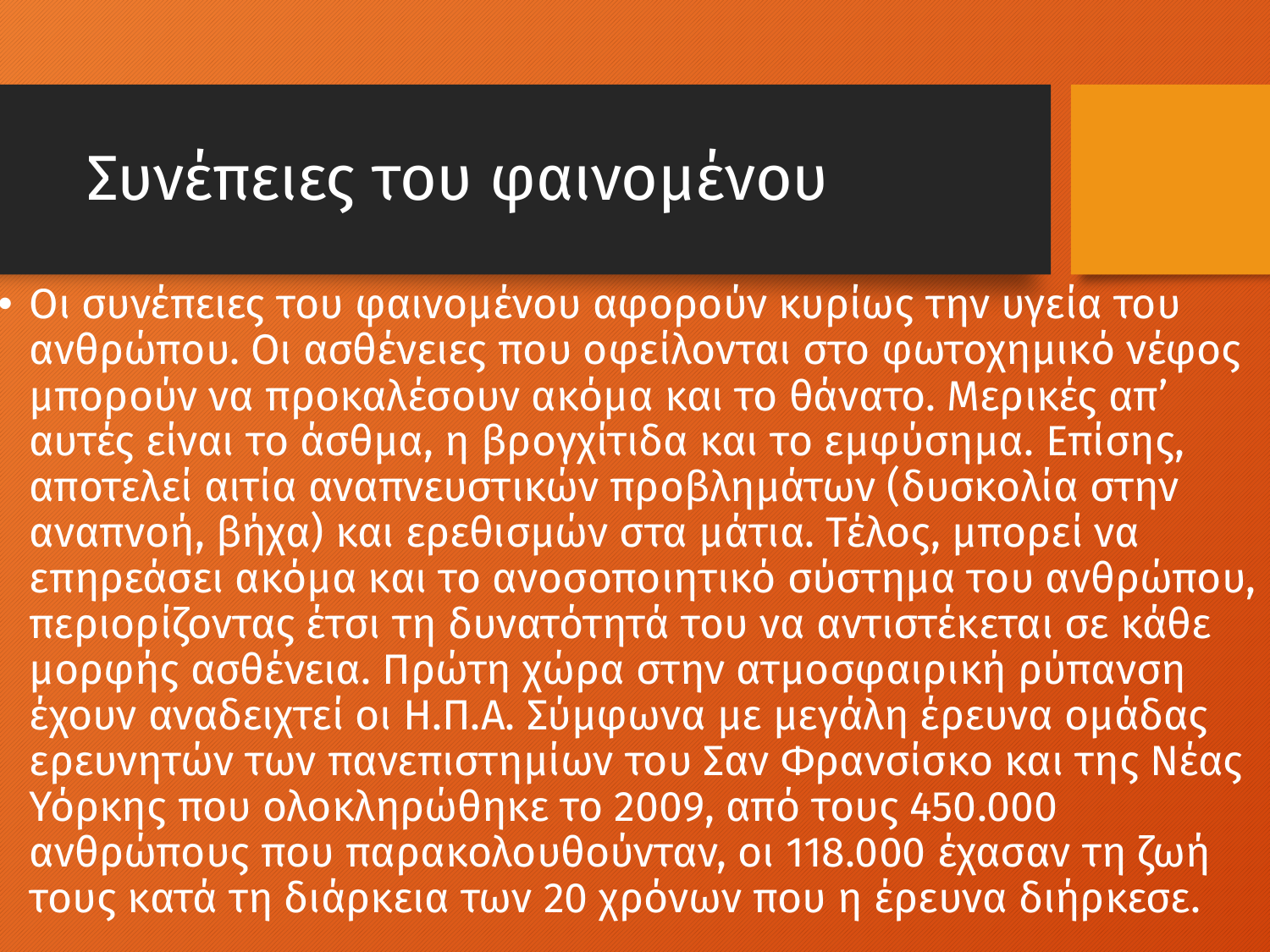

# Συνέπειες του φαινομένου
Οι συνέπειες του φαινομένου αφορούν κυρίως την υγεία του ανθρώπου. Οι ασθένειες που οφείλονται στο φωτοχημικό νέφος μπορούν να προκαλέσουν ακόμα και το θάνατο. Μερικές απ’ αυτές είναι το άσθμα, η βρογχίτιδα και το εμφύσημα. Επίσης, αποτελεί αιτία αναπνευστικών προβλημάτων (δυσκολία στην αναπνοή, βήχα) και ερεθισμών στα μάτια. Τέλος, μπορεί να επηρεάσει ακόμα και το ανοσοποιητικό σύστημα του ανθρώπου, περιορίζοντας έτσι τη δυνατότητά του να αντιστέκεται σε κάθε μορφής ασθένεια. Πρώτη χώρα στην ατμοσφαιρική ρύπανση έχουν αναδειχτεί οι Η.Π.Α. Σύμφωνα με μεγάλη έρευνα ομάδας ερευνητών των πανεπιστημίων του Σαν Φρανσίσκο και της Νέας Υόρκης που ολοκληρώθηκε το 2009, από τους 450.000 ανθρώπους που παρακολουθούνταν, οι 118.000 έχασαν τη ζωή τους κατά τη διάρκεια των 20 χρόνων που η έρευνα διήρκεσε.